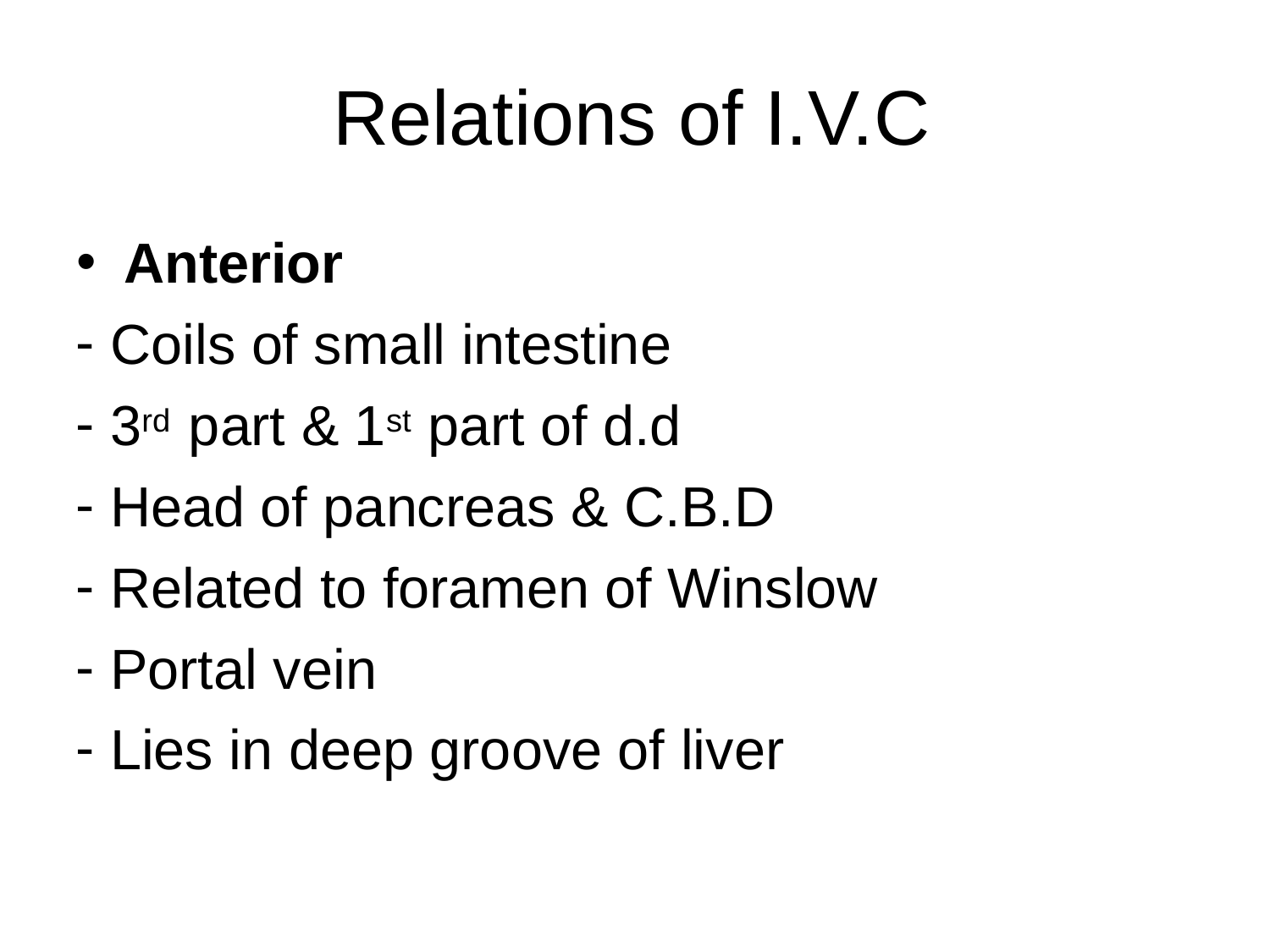

# Relations of I.V.C
Anterior

Coils of small intestine

3rd  part & 1st part of d.d

Head of pancreas & C.B.D

Related to foramen of Winslow

Portal vein

Lies in deep groove of liver